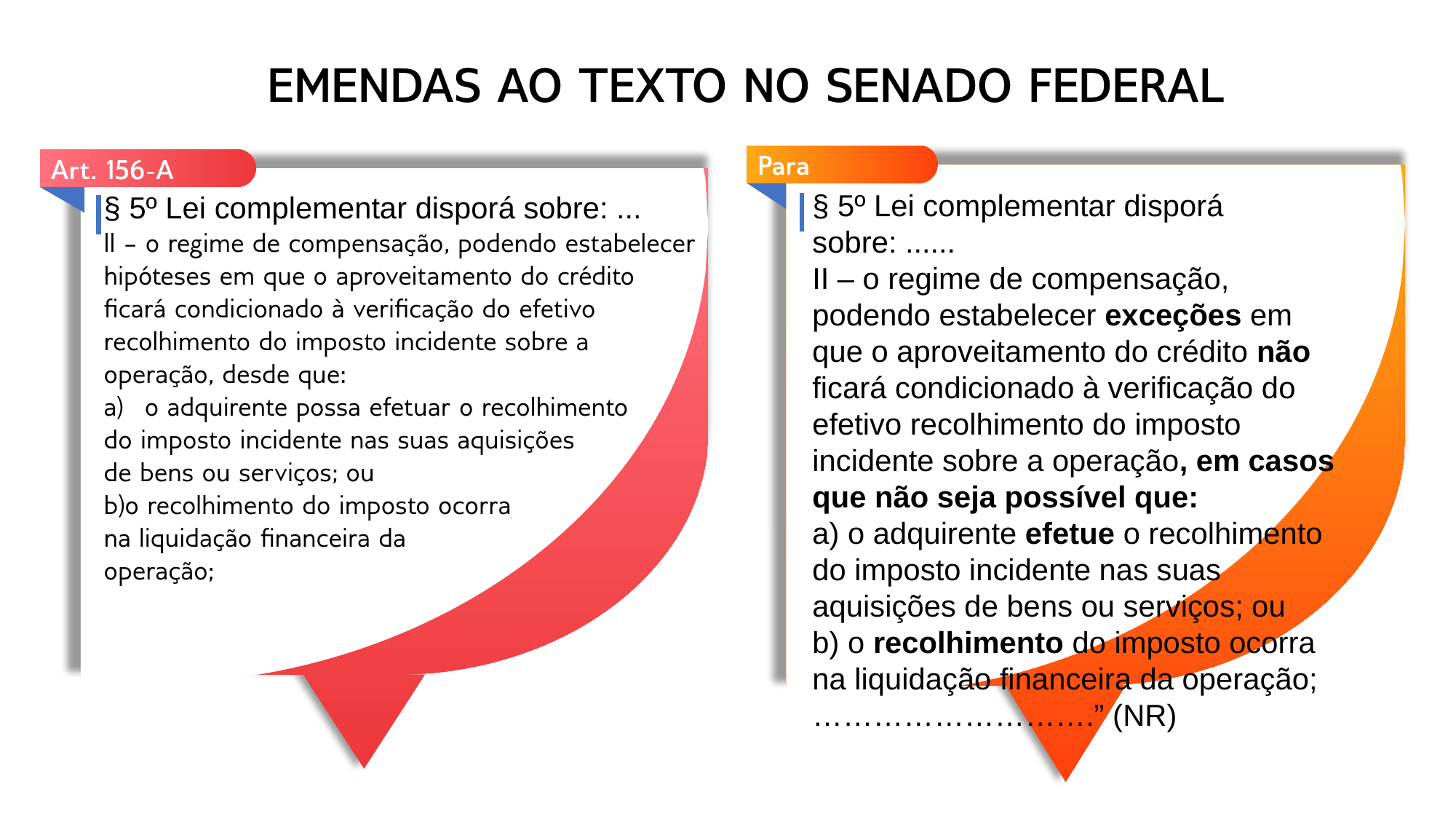

EMENDAS AO TEXTO NO SENADO FEDERAL
Para

Art. 156-A

§ 5º Lei complementar disporá sobre: ......
II – o regime de compensação, podendo estabelecer exceções em que o aproveitamento do crédito não ficará condicionado à verificação do efetivo recolhimento do imposto incidente sobre a operação, em casos que não seja possível que:
a) o adquirente efetue o recolhimento do imposto incidente nas suas aquisições de bens ou serviços; ou
b) o recolhimento do imposto ocorra na liquidação financeira da operação;
……………………….” (NR)

§ 5º Lei complementar disporá sobre: ...
II – o regime de compensação, podendo estabelecer
hipóteses em que o aproveitamento do crédito
ficará condicionado à verificação do efetivo
recolhimento do imposto incidente sobre a
operação, desde que:
o adquirente possa efetuar o recolhimento
do imposto incidente nas suas aquisições
de bens ou serviços; ou
b)o recolhimento do imposto ocorra
na liquidação financeira da
operação;